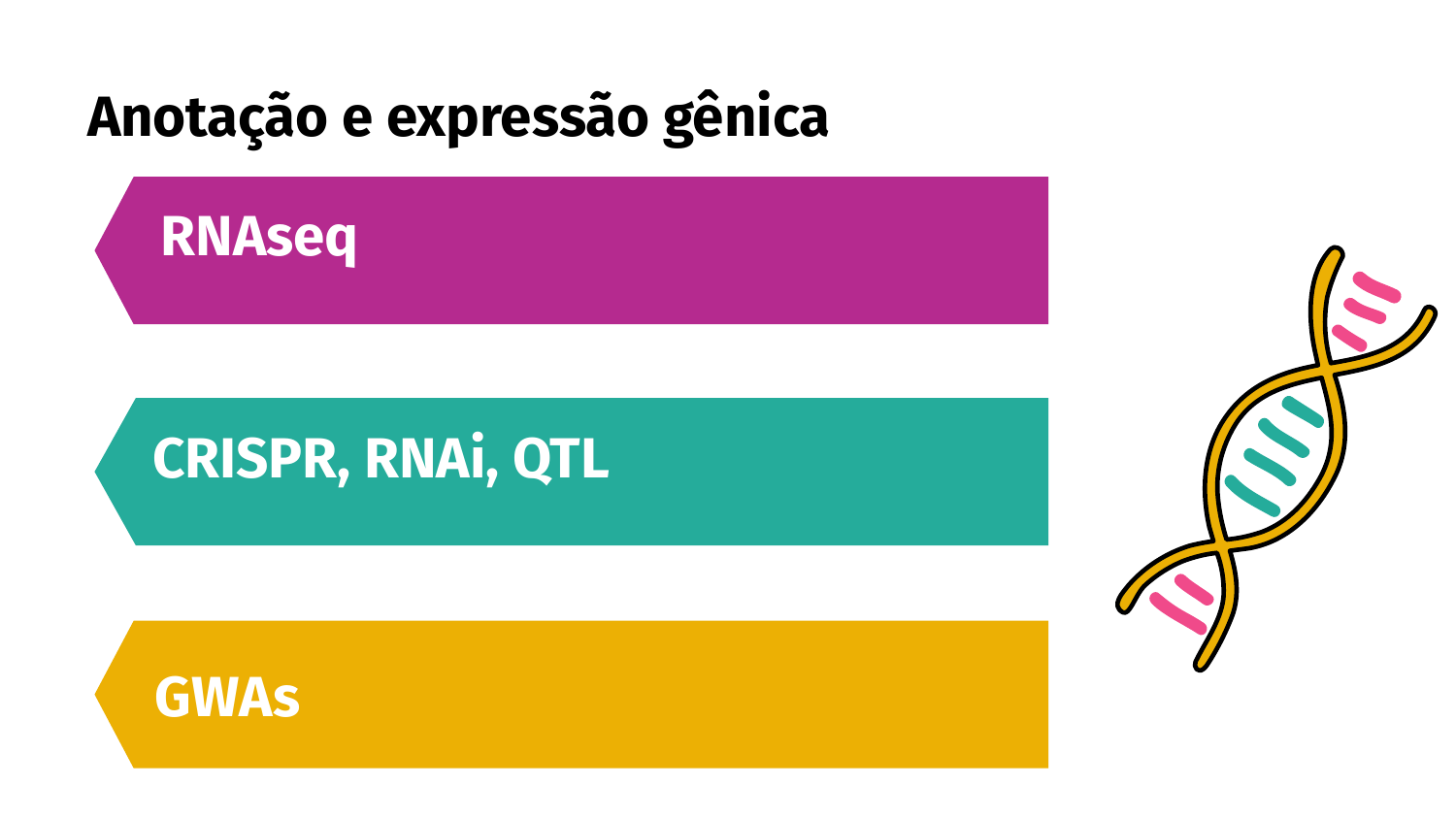

# Anotação e expressão gênica
   RNAseq

  CRISPR, RNAi, QTL

  GWAs